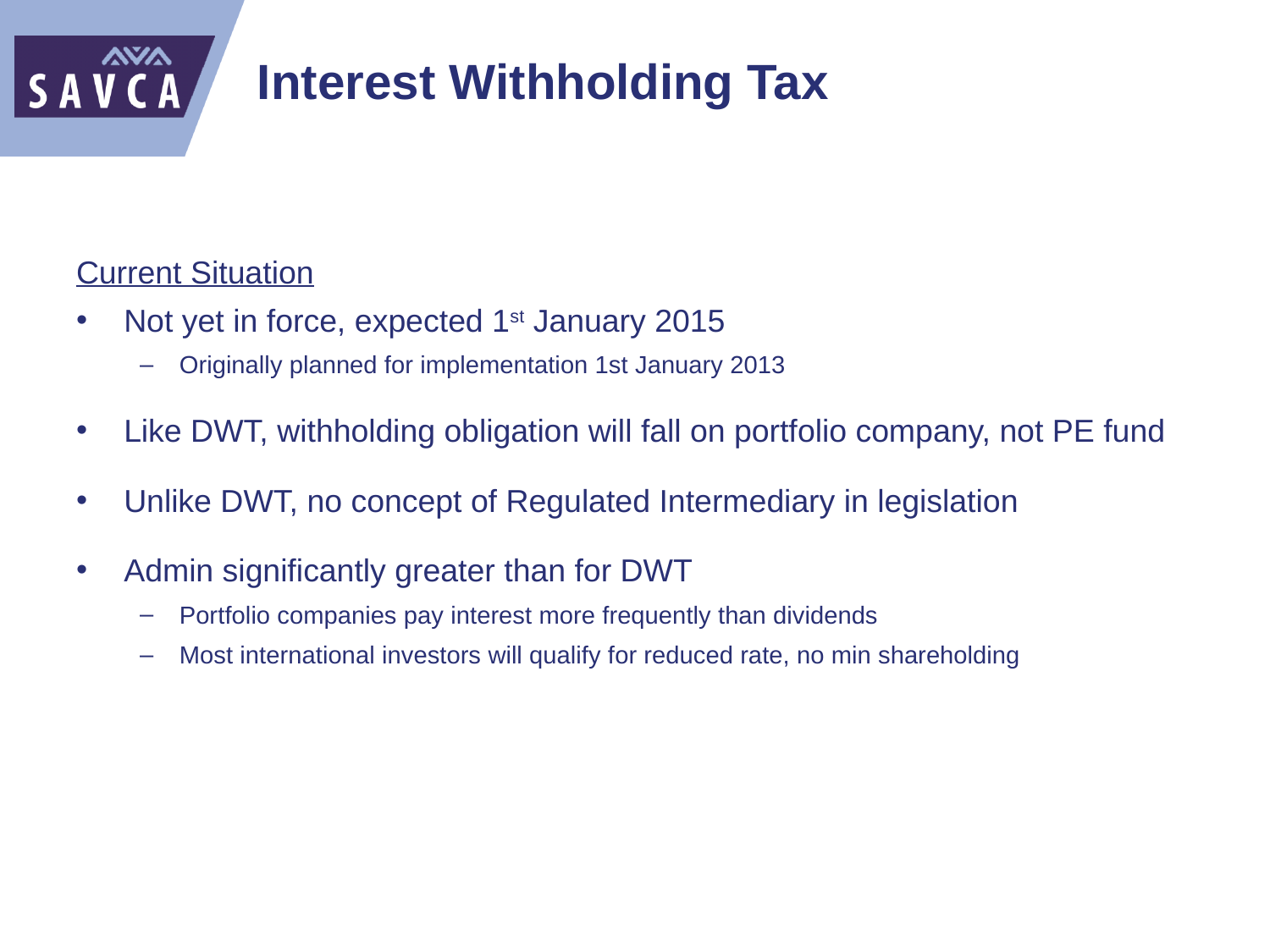

# Interest Withholding Tax

Current Situation
Not yet in force, expected 1st January 2015
Originally planned for implementation 1st January 2013
Like DWT, withholding obligation will fall on portfolio company, not PE fund
Unlike DWT, no concept of Regulated Intermediary in legislation
Admin significantly greater than for DWT
Portfolio companies pay interest more frequently than dividends
Most international investors will qualify for reduced rate, no min shareholding